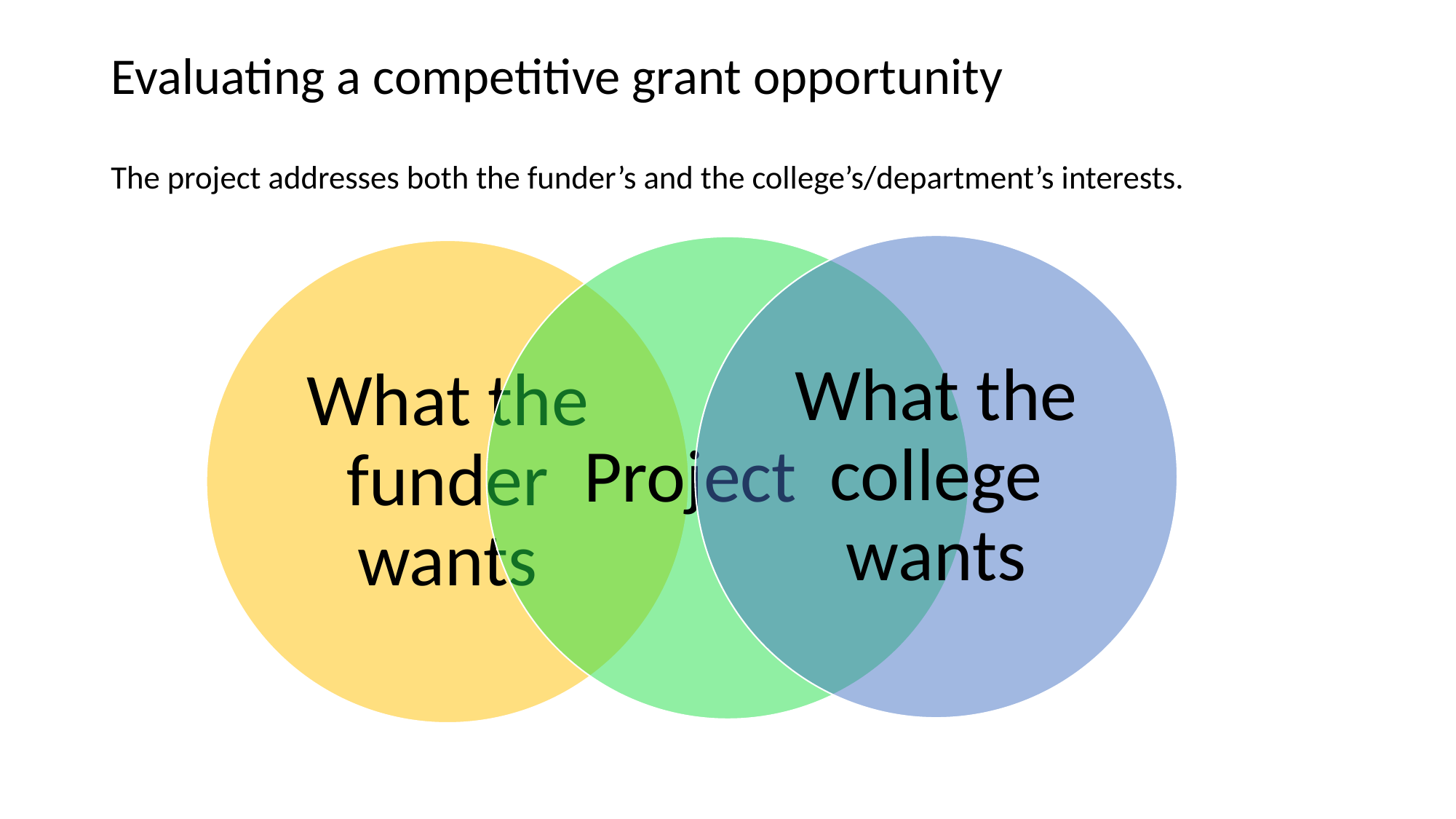

# Evaluating a competitive grant opportunity The project addresses both the funder’s and the college’s/department’s interests.
What the funder wants
Project
What the college wants